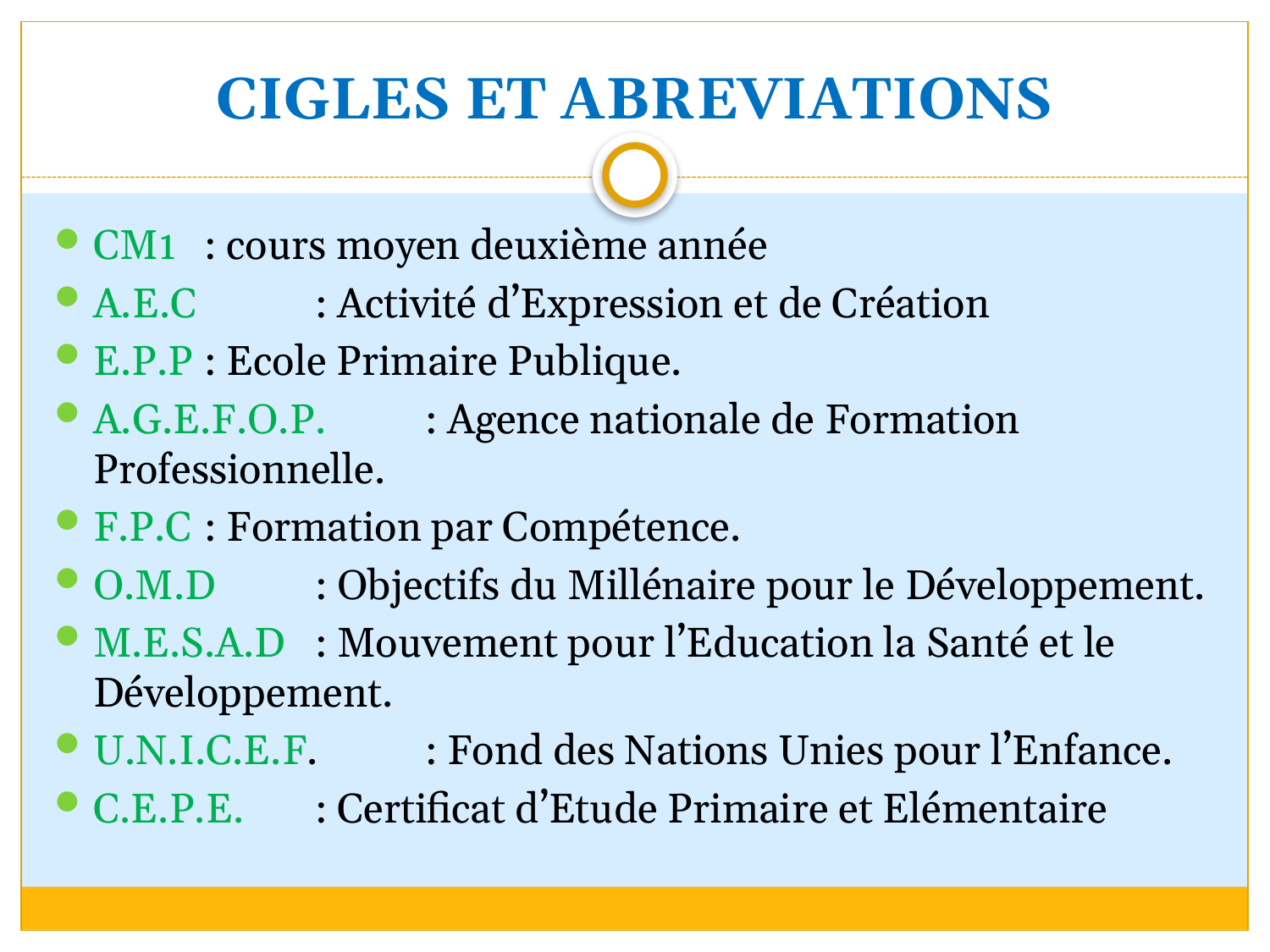

# CIGLES ET ABREVIATIONS
CM1 		: cours moyen deuxième année
A.E.C 		: Activité d’Expression et de Création
E.P.P 		: Ecole Primaire Publique.
A.G.E.F.O.P. 	: Agence nationale de Formation Professionnelle.
F.P.C 		: Formation par Compétence.
O.M.D 		: Objectifs du Millénaire pour le Développement.
M.E.S.A.D 	: Mouvement pour l’Education la Santé et le Développement.
U.N.I.C.E.F. 	: Fond des Nations Unies pour l’Enfance.
C.E.P.E. 	: Certificat d’Etude Primaire et Elémentaire